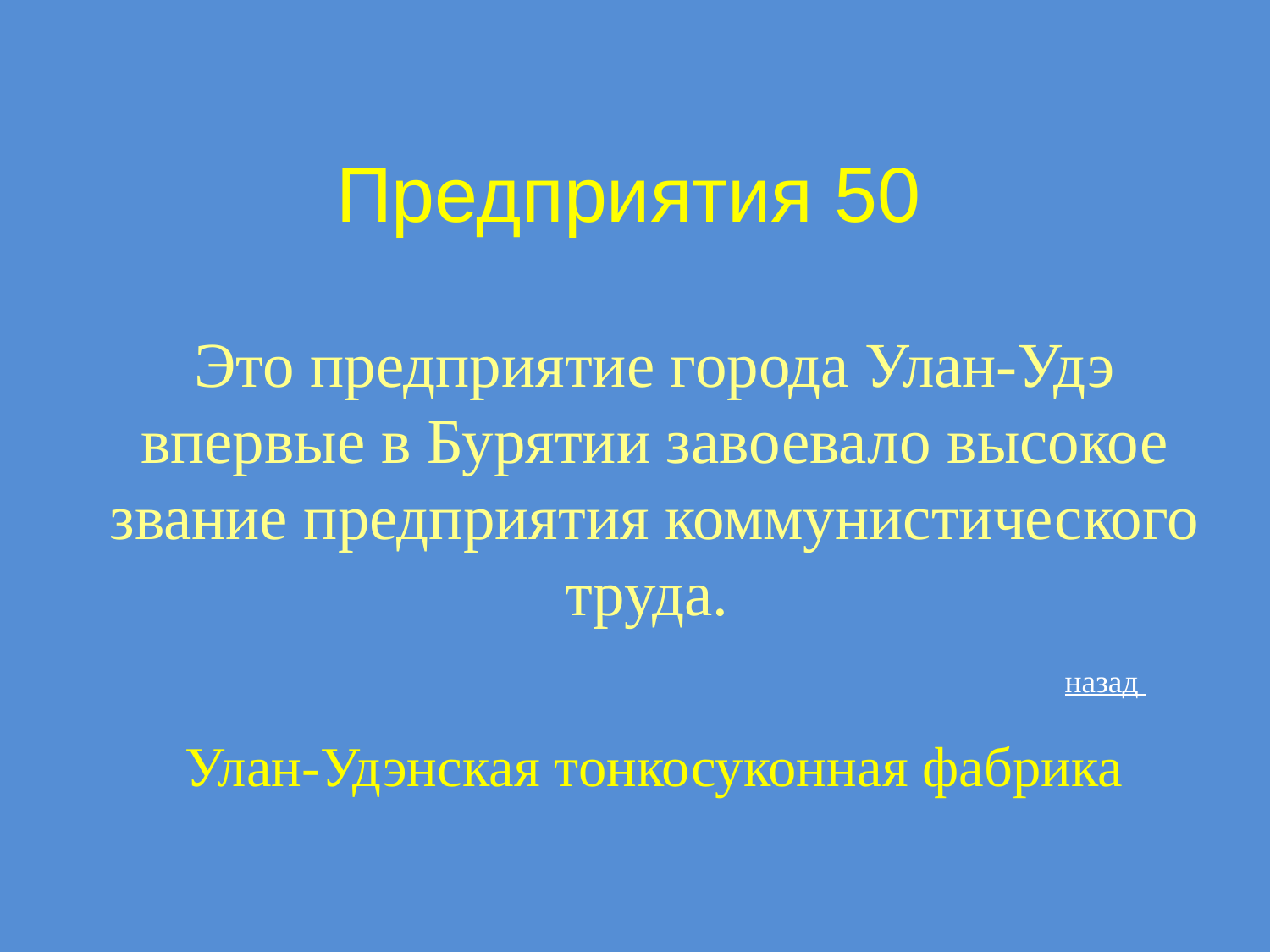

# Предприятия 50
Это предприятие города Улан-Удэ впервые в Бурятии завоевало высокое звание предприятия коммунистического труда.
назад
Улан-Удэнская тонкосуконная фабрика